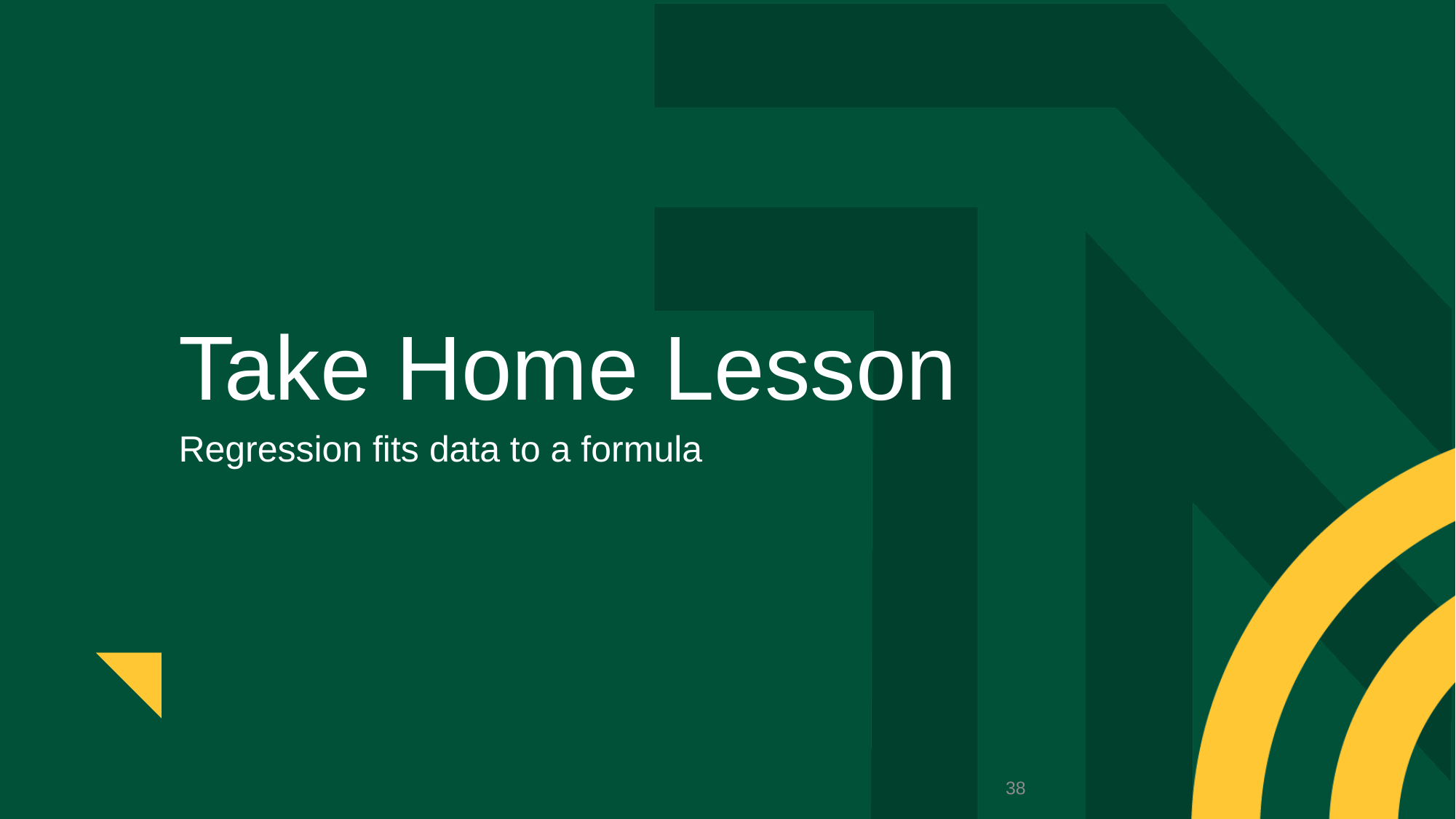

# Take Home Lesson
Regression fits data to a formula
38